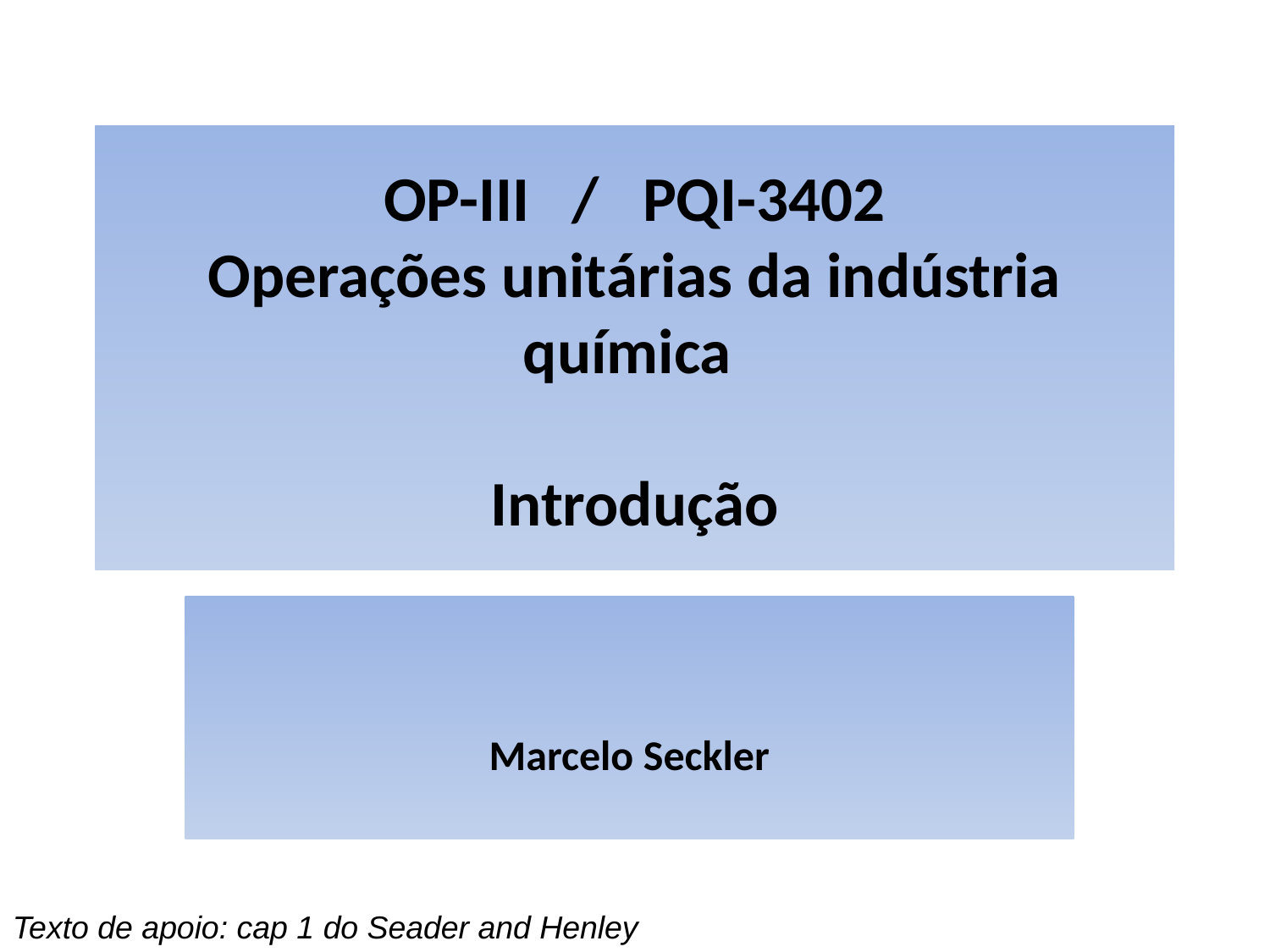

# OP-III   /   PQI-3402 Operações unitárias da indústria química Introdução

Marcelo Seckler
Texto de apoio: cap 1 do Seader and Henley